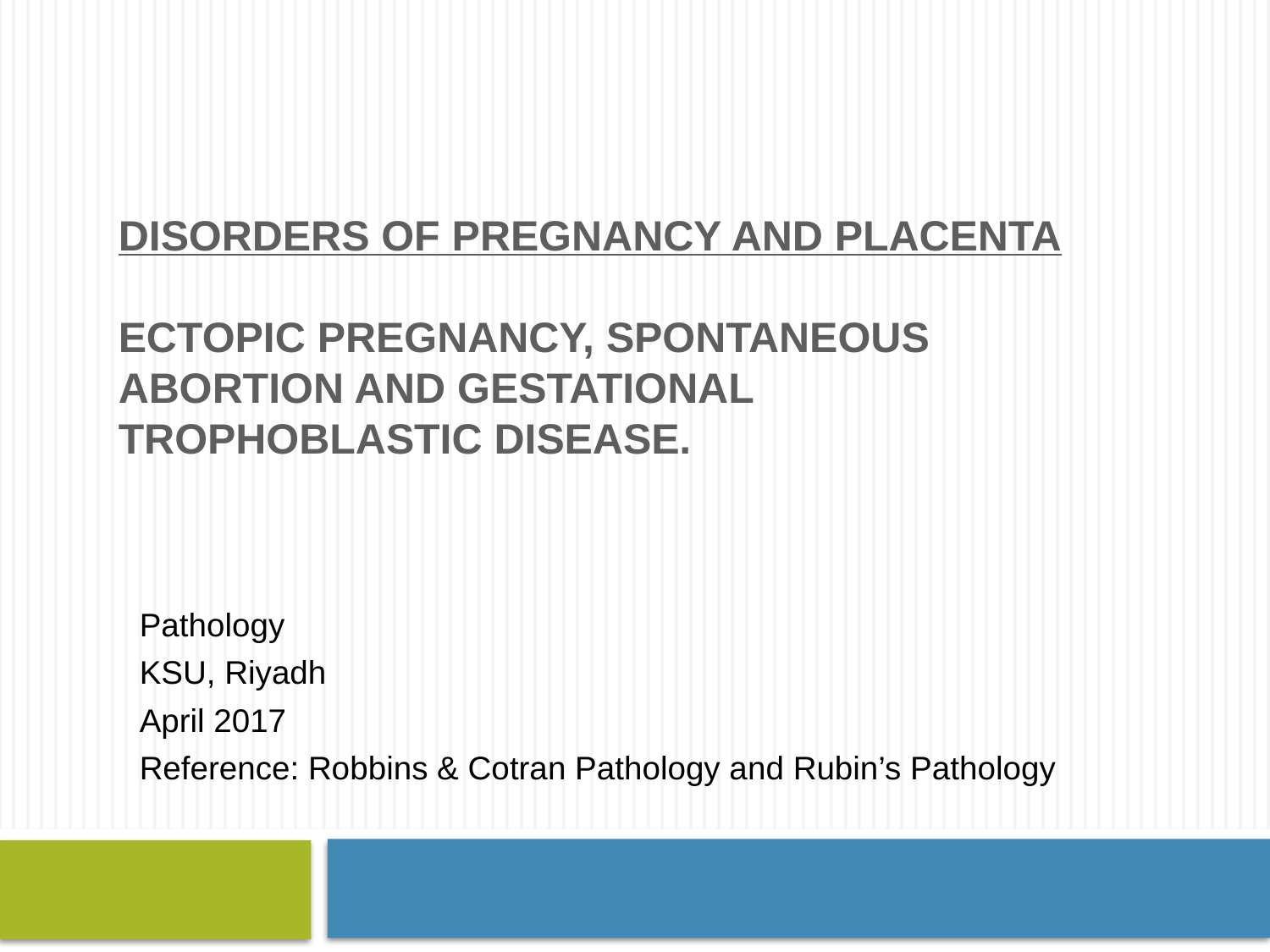

# DISORDERS OF PREGNANCY AND PLACENTA ECTOPIC PREGNANCY, SPONTANEOUS ABORTION AND GESTATIONAL TROPHOBLASTIC DISEASE.

Pathology
KSU, Riyadh
April 2017
Reference: Robbins & Cotran Pathology and Rubin’s Pathology